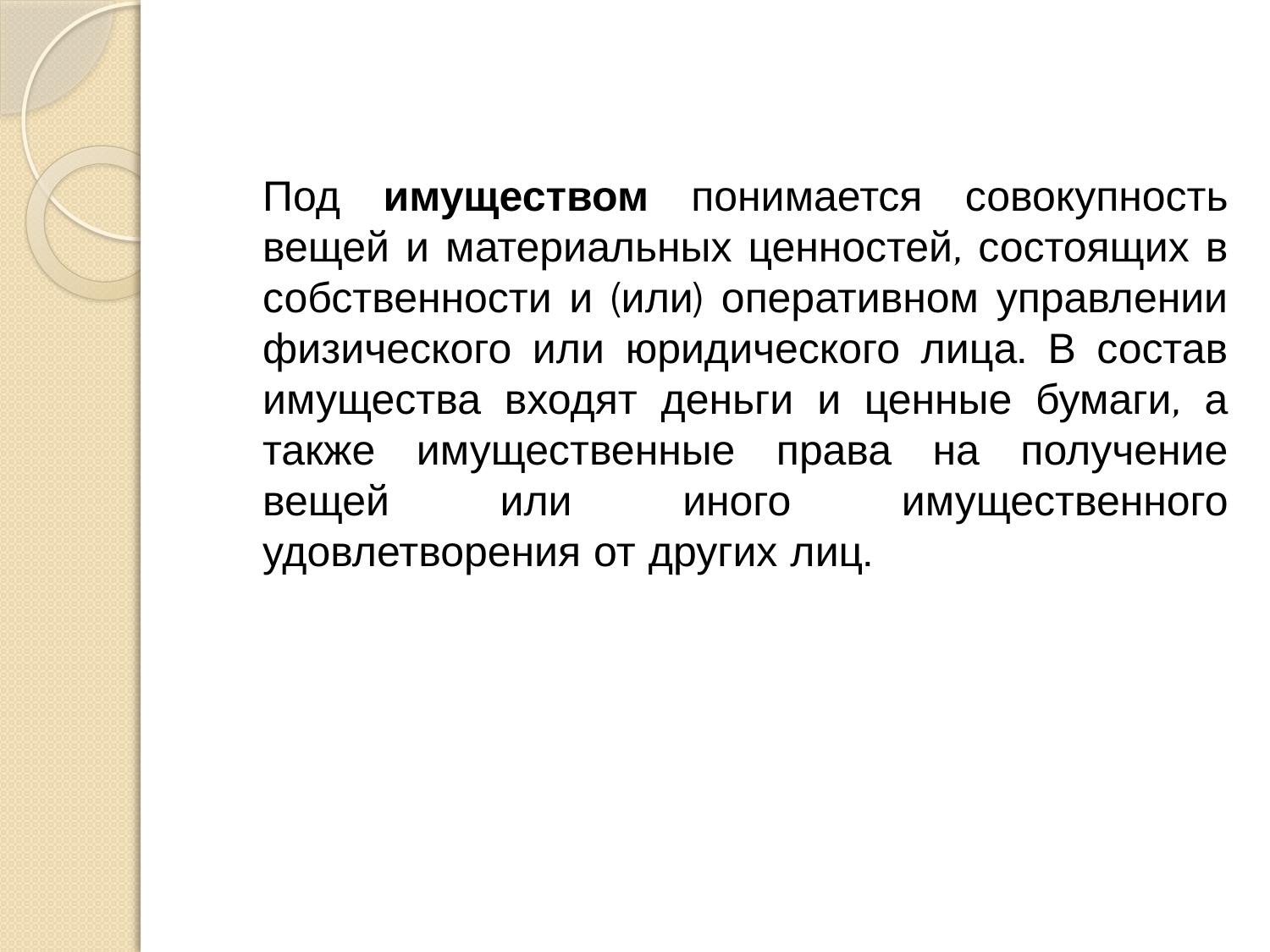

Под имуществом понимается совокупность вещей и материальных ценностей, состоящих в собственности и (или) оперативном управлении физического или юридического лица. В состав имущества входят деньги и ценные бумаги, а также имущественные права на получение вещей или иного имущественного удовлетворения от других лиц.